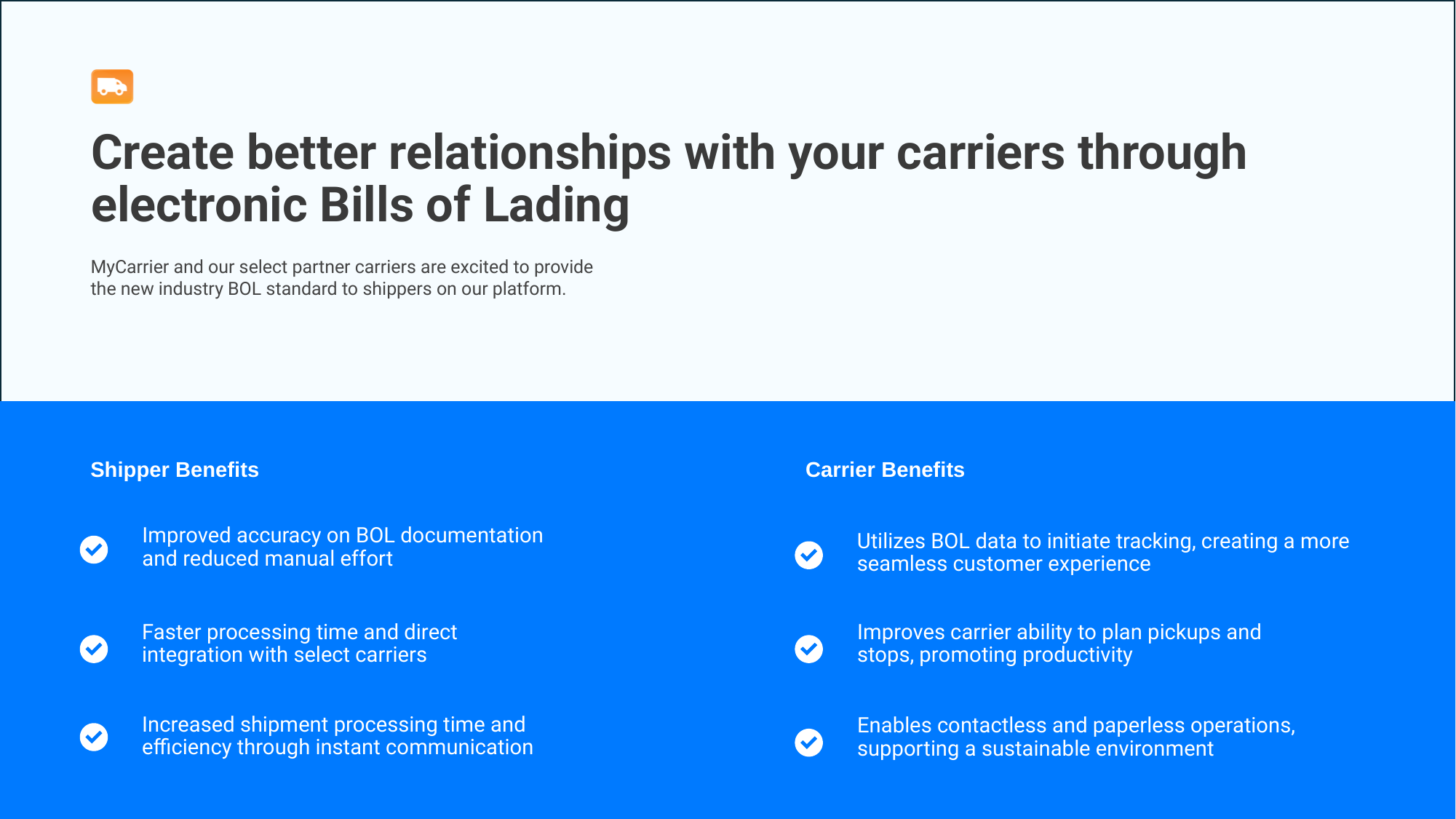

# Create better relationships with your carriers through electronic Bills of Lading
MyCarrier and our select partner carriers are excited to provide
the new industry BOL standard to shippers on our platform.
Shipper Benefits
Carrier Benefits
Improved accuracy on BOL documentation and reduced manual effort
Utilizes BOL data to initiate tracking, creating a more seamless customer experience

Faster processing time and direct integration with select carriers
Improves carrier ability to plan pickups and stops, promoting productivity

Increased shipment processing time and efficiency through instant communication
Enables contactless and paperless operations, supporting a sustainable environment